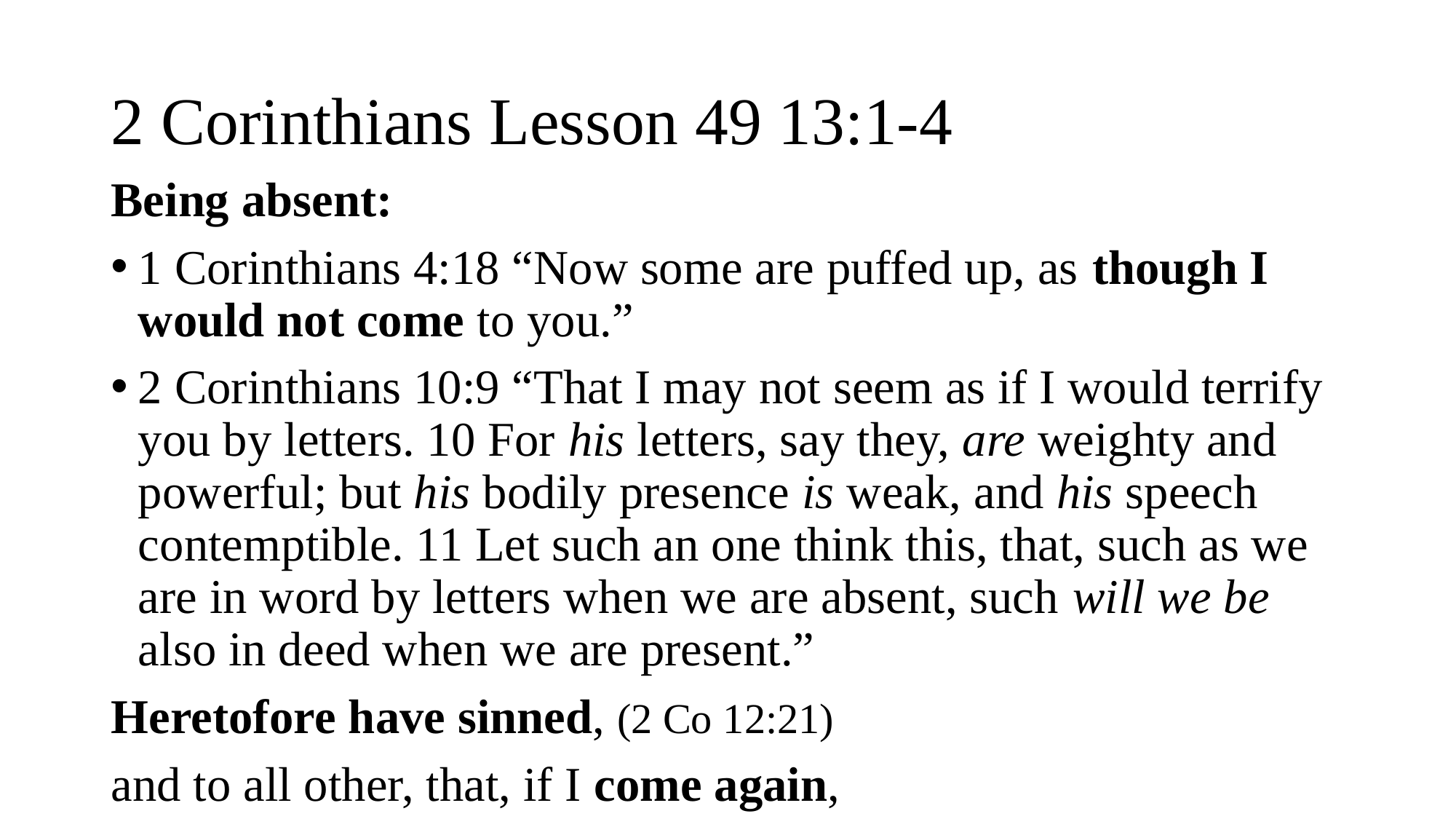

# 2 Corinthians Lesson 49 13:1-4
Being absent:
1 Corinthians 4:18 “Now some are puffed up, as though I would not come to you.”
2 Corinthians 10:9 “That I may not seem as if I would terrify you by letters. 10 For his letters, say they, are weighty and powerful; but his bodily presence is weak, and his speech contemptible. 11 Let such an one think this, that, such as we are in word by letters when we are absent, such will we be also in deed when we are present.”
Heretofore have sinned, (2 Co 12:21)
and to all other, that, if I come again,
I will not spare: (2 Co 1:23, Is 58:1, Je 13:14)